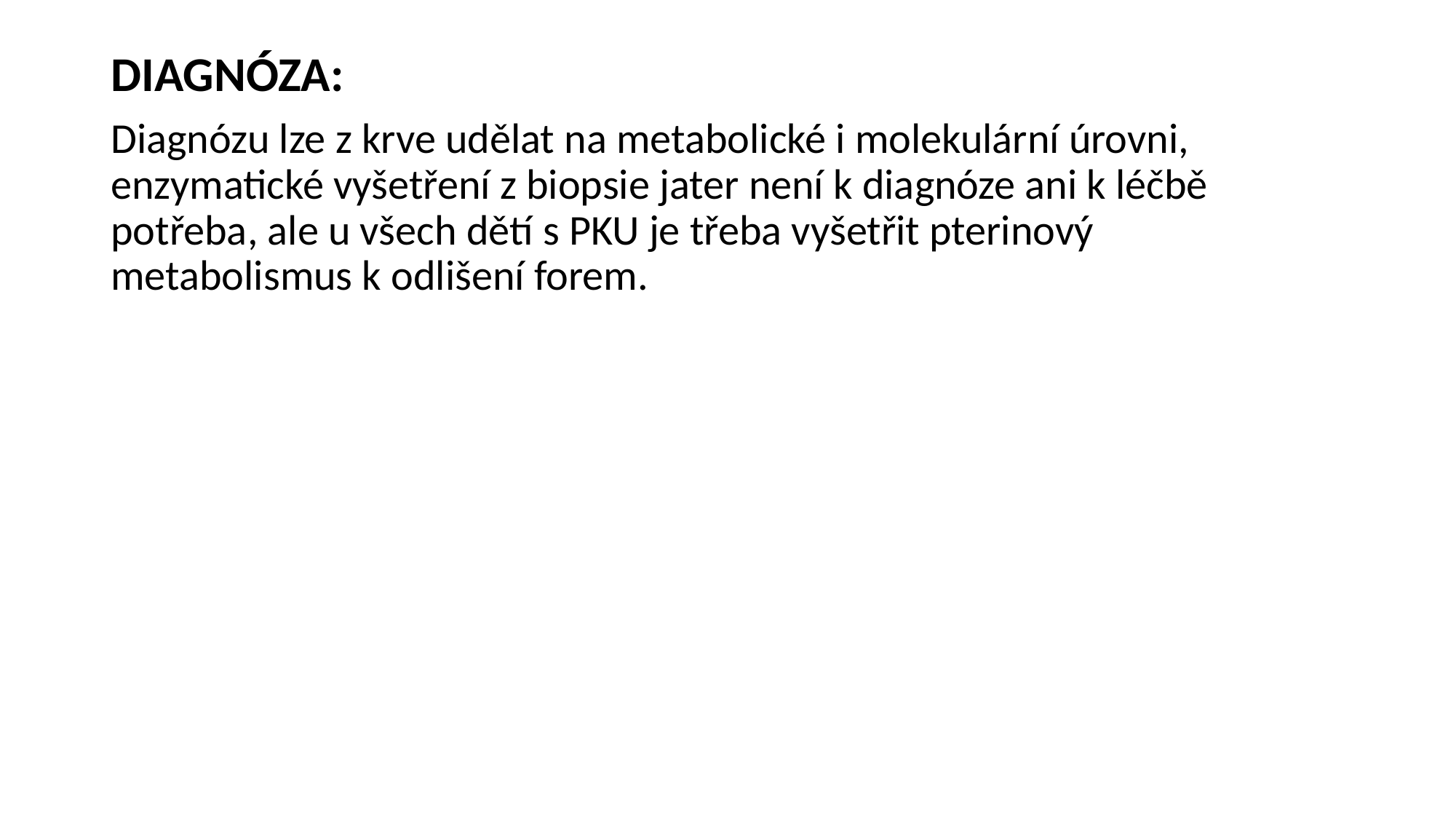

#
DIAGNÓZA:
Diagnózu lze z krve udělat na metabolické i molekulární úrovni, enzymatické vyšetření z biopsie jater není k diagnóze ani k léčbě potřeba, ale u všech dětí s PKU je třeba vyšetřit pterinový metabolismus k odlišení forem.